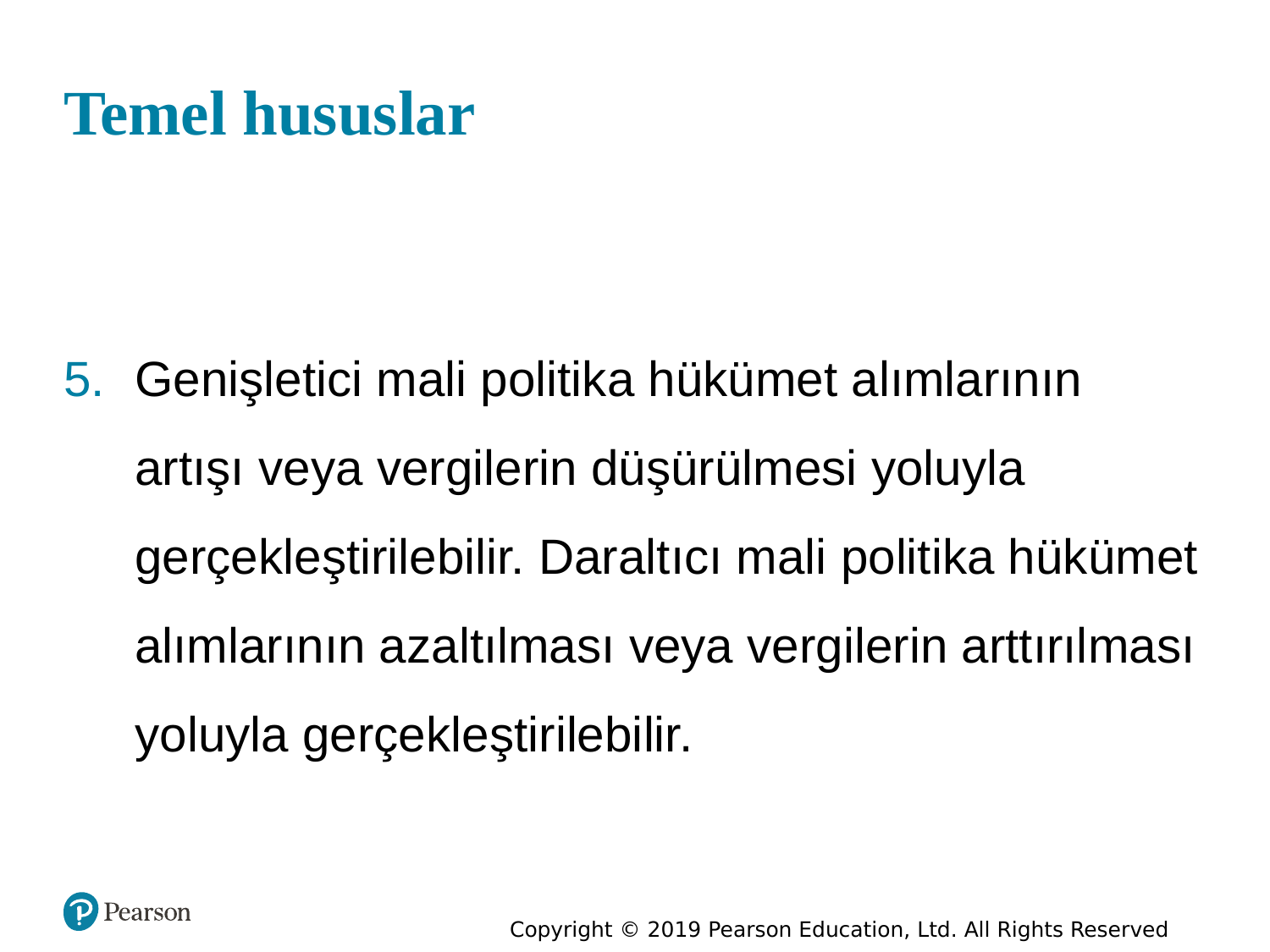

# Temel hususlar
Genişletici mali politika hükümet alımlarının artışı veya vergilerin düşürülmesi yoluyla gerçekleştirilebilir. Daraltıcı mali politika hükümet alımlarının azaltılması veya vergilerin arttırılması yoluyla gerçekleştirilebilir.